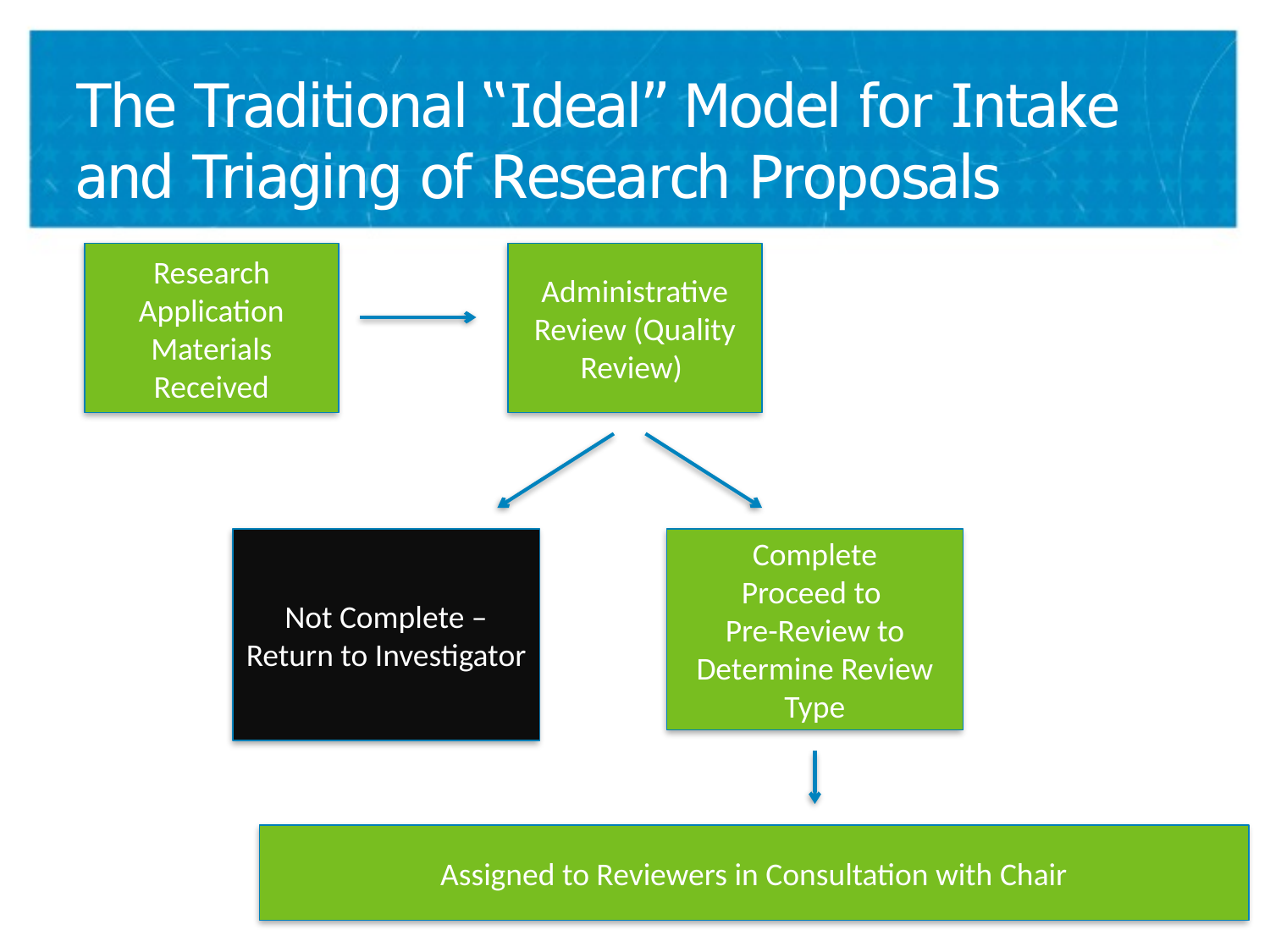

# The Traditional “Ideal” Model for Intake and Triaging of Research Proposals

Research Application Materials Received
Administrative Review (Quality Review)
Not Complete – Return to Investigator
Complete
Proceed to
Pre-Review to Determine Review Type
Assigned to Reviewers in Consultation with Chair